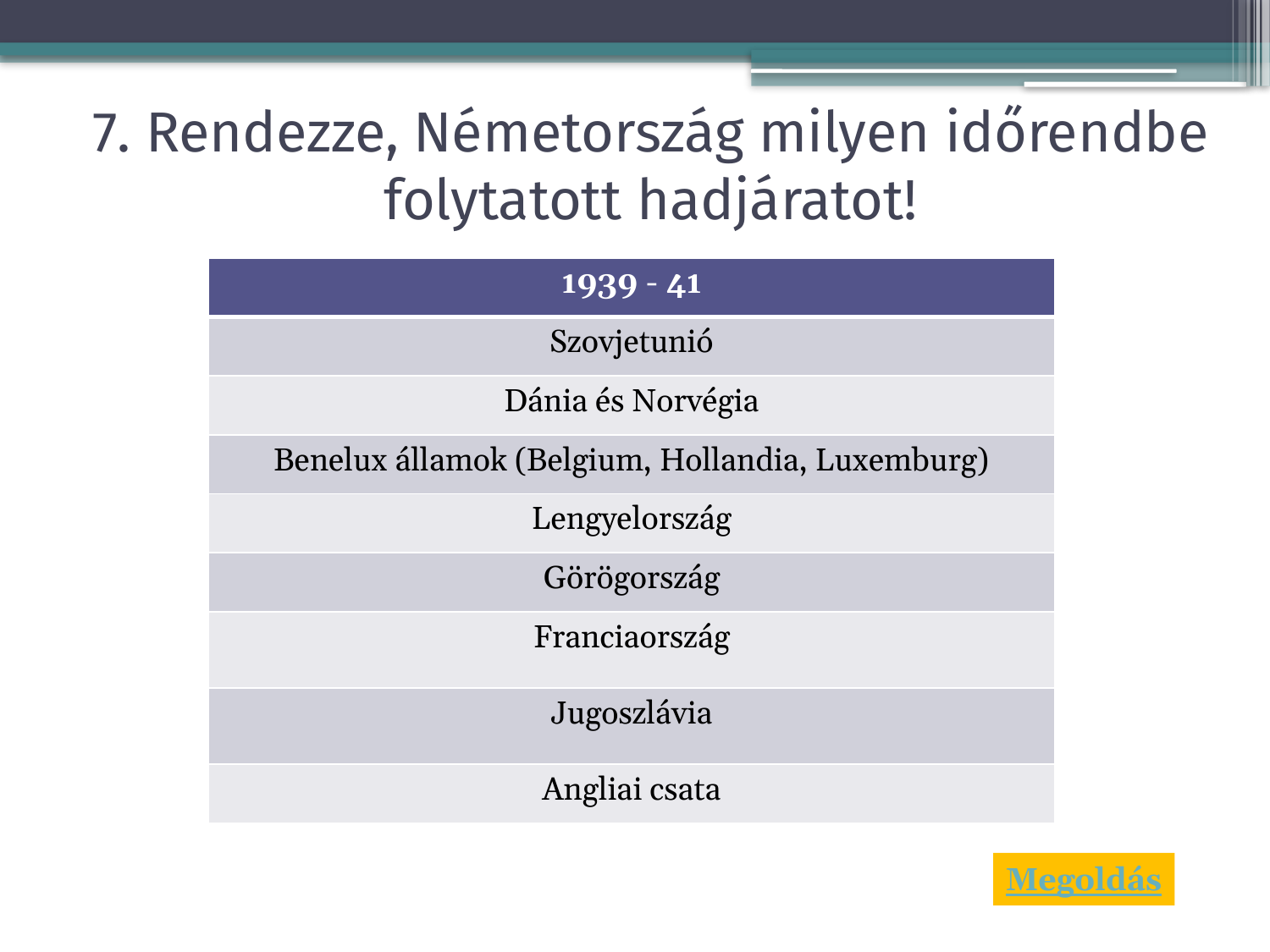

# 7. Rendezze, Németország milyen időrendbe folytatott hadjáratot!
| 1939 - 41 |
| --- |
| Szovjetunió |
| Dánia és Norvégia |
| Benelux államok (Belgium, Hollandia, Luxemburg) |
| Lengyelország |
| Görögország |
| Franciaország |
| Jugoszlávia |
| Angliai csata |
Megoldás